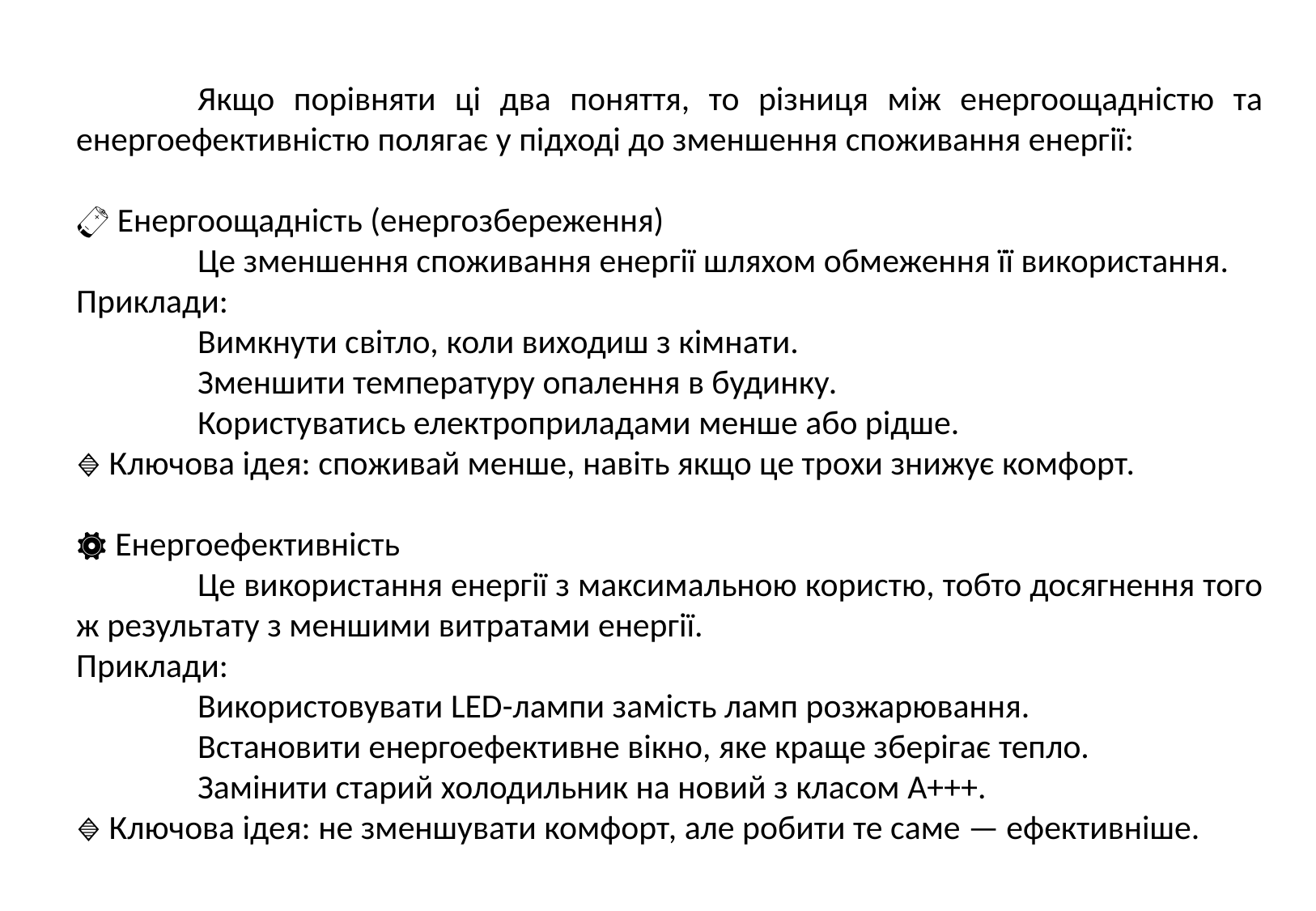

Якщо порівняти ці два поняття, то різниця між енергоощадністю та енергоефективністю полягає у підході до зменшення споживання енергії:

🔋 Енергоощадність (енергозбереження)
	Це зменшення споживання енергії шляхом обмеження її використання.
Приклади:
	Вимкнути світло, коли виходиш з кімнати.
	Зменшити температуру опалення в будинку.
	Користуватись електроприладами менше або рідше.
🔹 Ключова ідея: споживай менше, навіть якщо це трохи знижує комфорт.

⚙️ Енергоефективність
	Це використання енергії з максимальною користю, тобто досягнення того ж результату з меншими витратами енергії.
Приклади:
	Використовувати LED-лампи замість ламп розжарювання.
	Встановити енергоефективне вікно, яке краще зберігає тепло.
	Замінити старий холодильник на новий з класом А+++.
🔹 Ключова ідея: не зменшувати комфорт, але робити те саме — ефективніше.